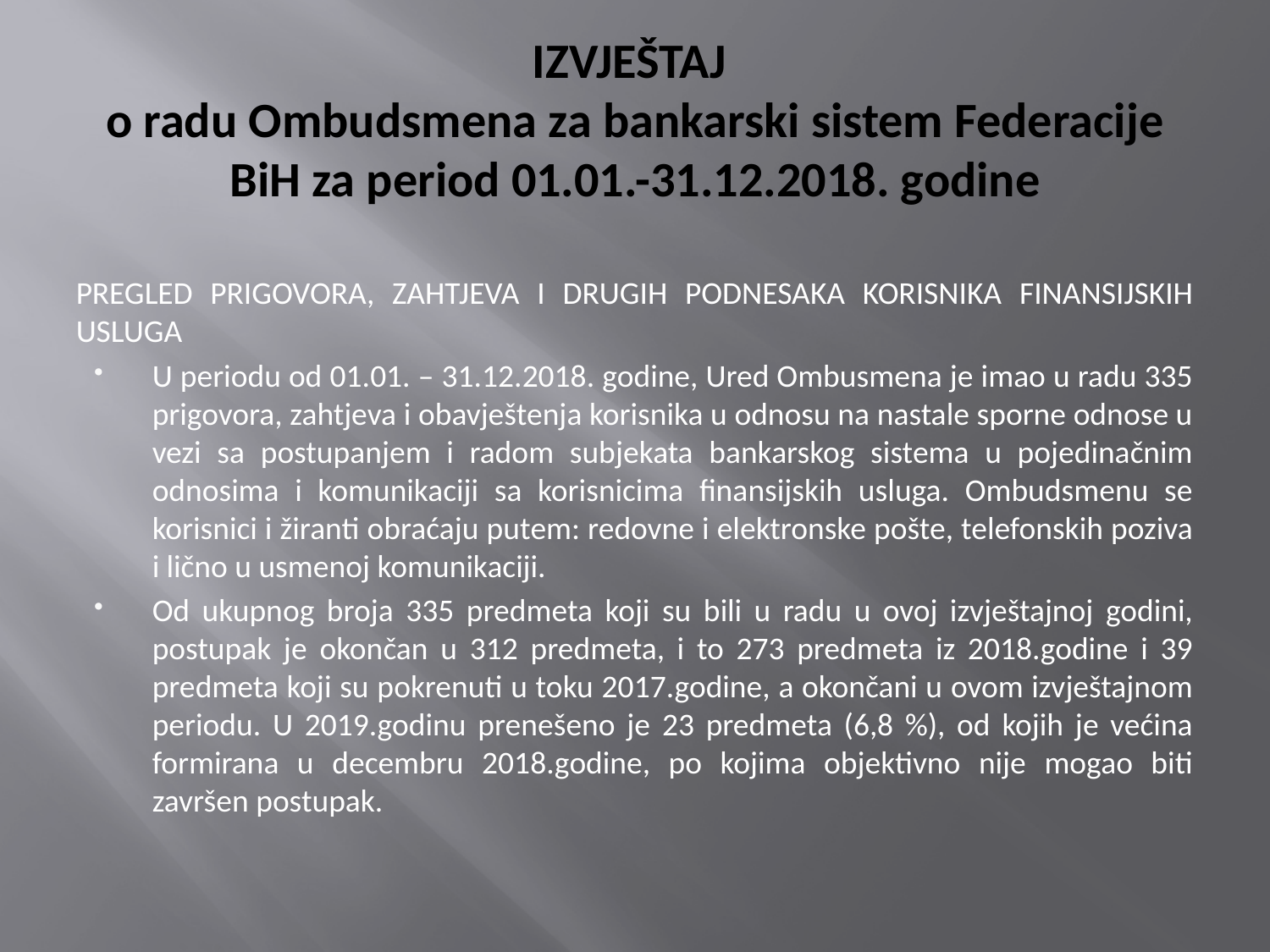

# IZVJEŠTAJ o radu Ombudsmena za bankarski sistem Federacije BiH za period 01.01.-31.12.2018. godine

PREGLED PRIGOVORA, ZAHTJEVA I DRUGIH PODNESAKA KORISNIKA FINANSIJSKIH USLUGA
U periodu od 01.01. – 31.12.2018. godine, Ured Ombusmena je imao u radu 335 prigovora, zahtjeva i obavještenja korisnika u odnosu na nastale sporne odnose u vezi sa postupanjem i radom subjekata bankarskog sistema u pojedinačnim odnosima i komunikaciji sa korisnicima finansijskih usluga. Ombudsmenu se korisnici i žiranti obraćaju putem: redovne i elektronske pošte, telefonskih poziva i lično u usmenoj komunikaciji.
Od ukupnog broja 335 predmeta koji su bili u radu u ovoj izvještajnoj godini, postupak je okončan u 312 predmeta, i to 273 predmeta iz 2018.godine i 39 predmeta koji su pokrenuti u toku 2017.godine, a okončani u ovom izvještajnom periodu. U 2019.godinu prenešeno je 23 predmeta (6,8 %), od kojih je većina formirana u decembru 2018.godine, po kojima objektivno nije mogao biti završen postupak.